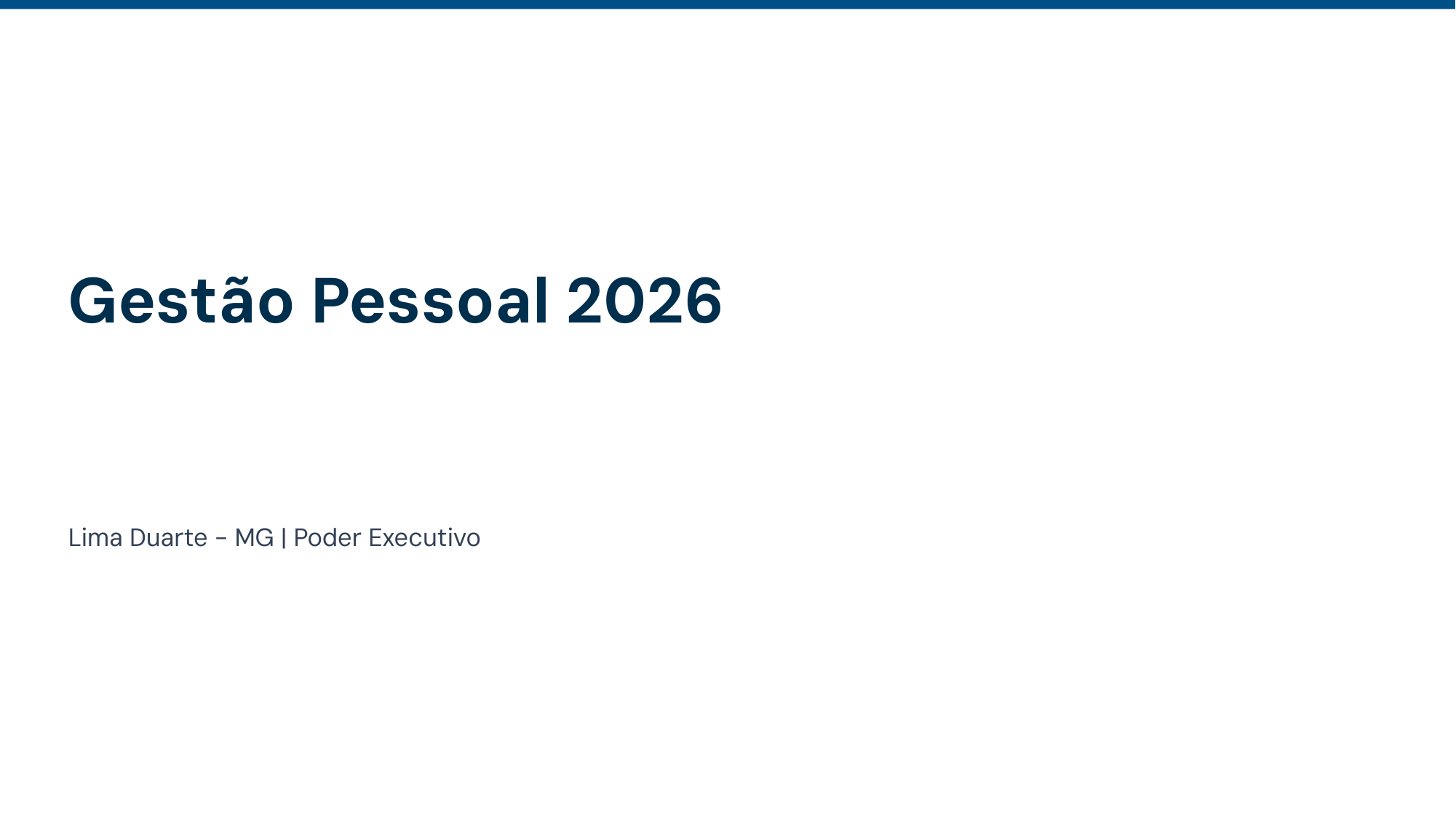

Gestão Pessoal 2026
Lima Duarte - MG | Poder Executivo